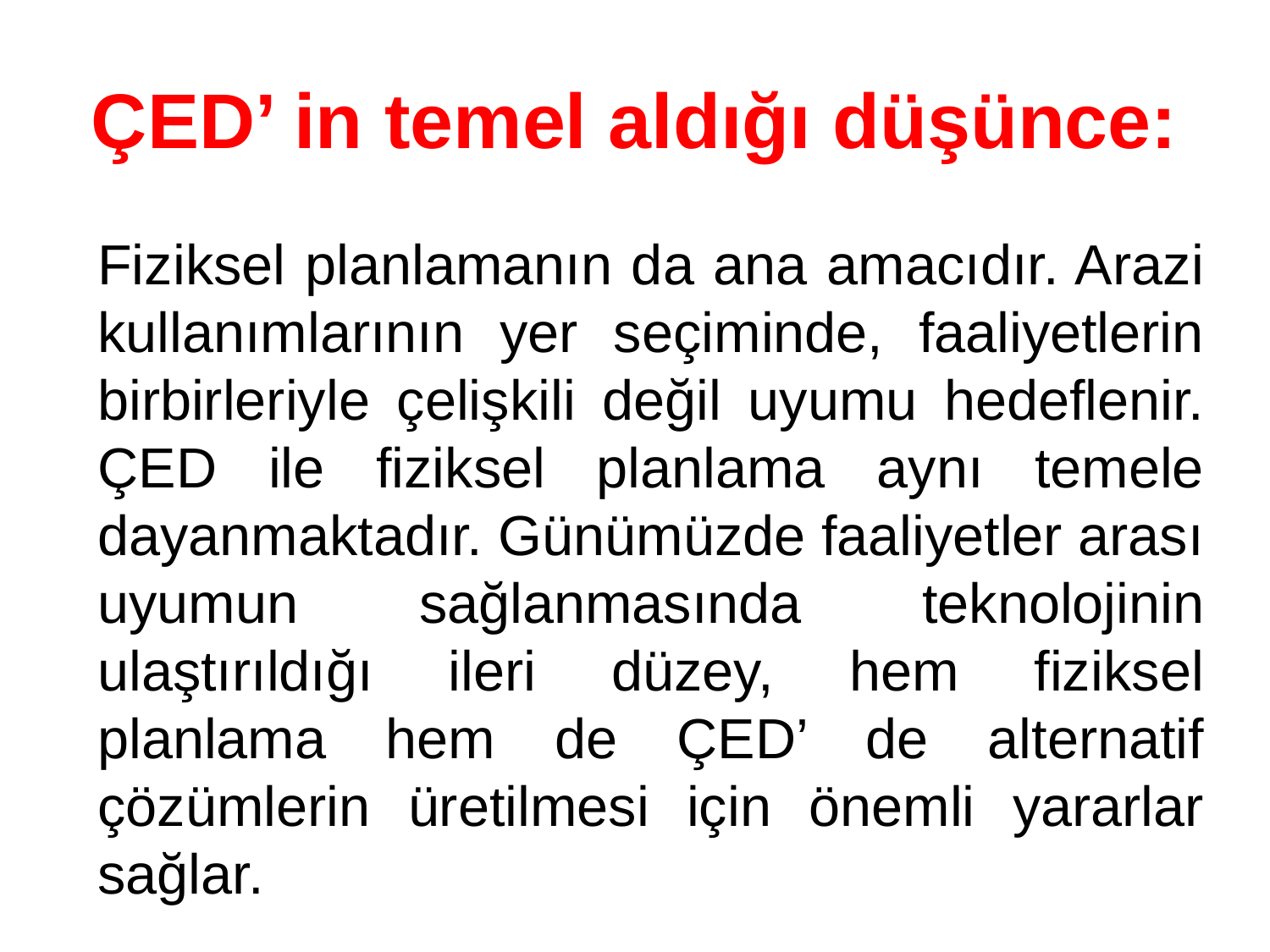

# ÇED’ in temel aldığı düşünce:
Fiziksel planlamanın da ana amacıdır. Arazi kullanımlarının yer seçiminde, faaliyetlerin birbirleriyle çelişkili değil uyumu hedeflenir. ÇED ile fiziksel planlama aynı temele dayanmaktadır. Günümüzde faaliyetler arası uyumun sağlanmasında teknolojinin ulaştırıldığı ileri düzey, hem fiziksel planlama hem de ÇED’ de alternatif çözümlerin üretilmesi için önemli yararlar sağlar.